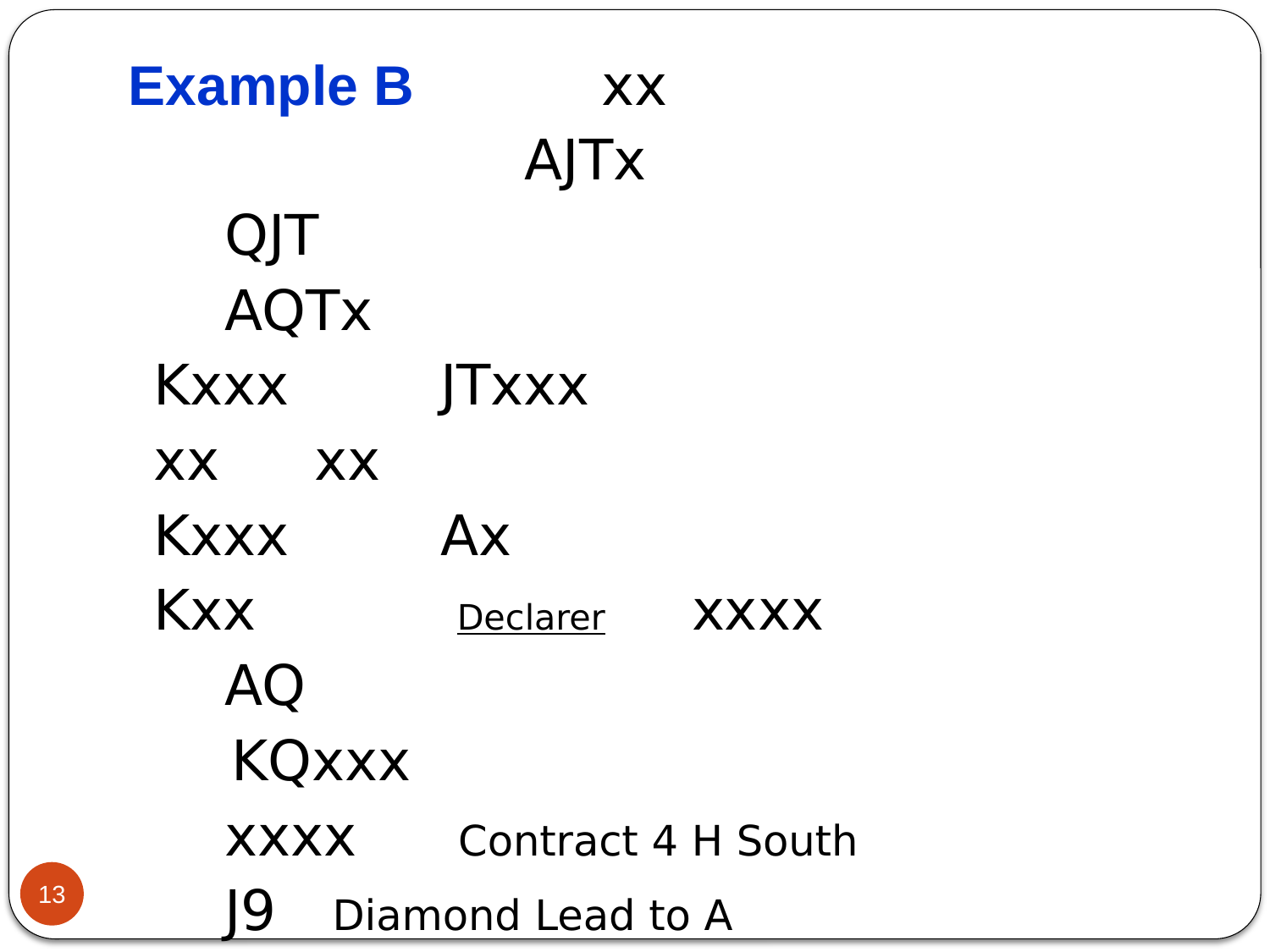

Example B 	    xx
                       AJTx
				    QJT
				    AQTx
	Kxxx					  JTxxx
 	xx  					  xx
	Kxxx 					  Ax
	Kxx	          Declarer		  xxxx
				    AQ
				    KQxxx
				    xxxx	   Contract 4 H South
				    J9	   Diamond Lead to A
13